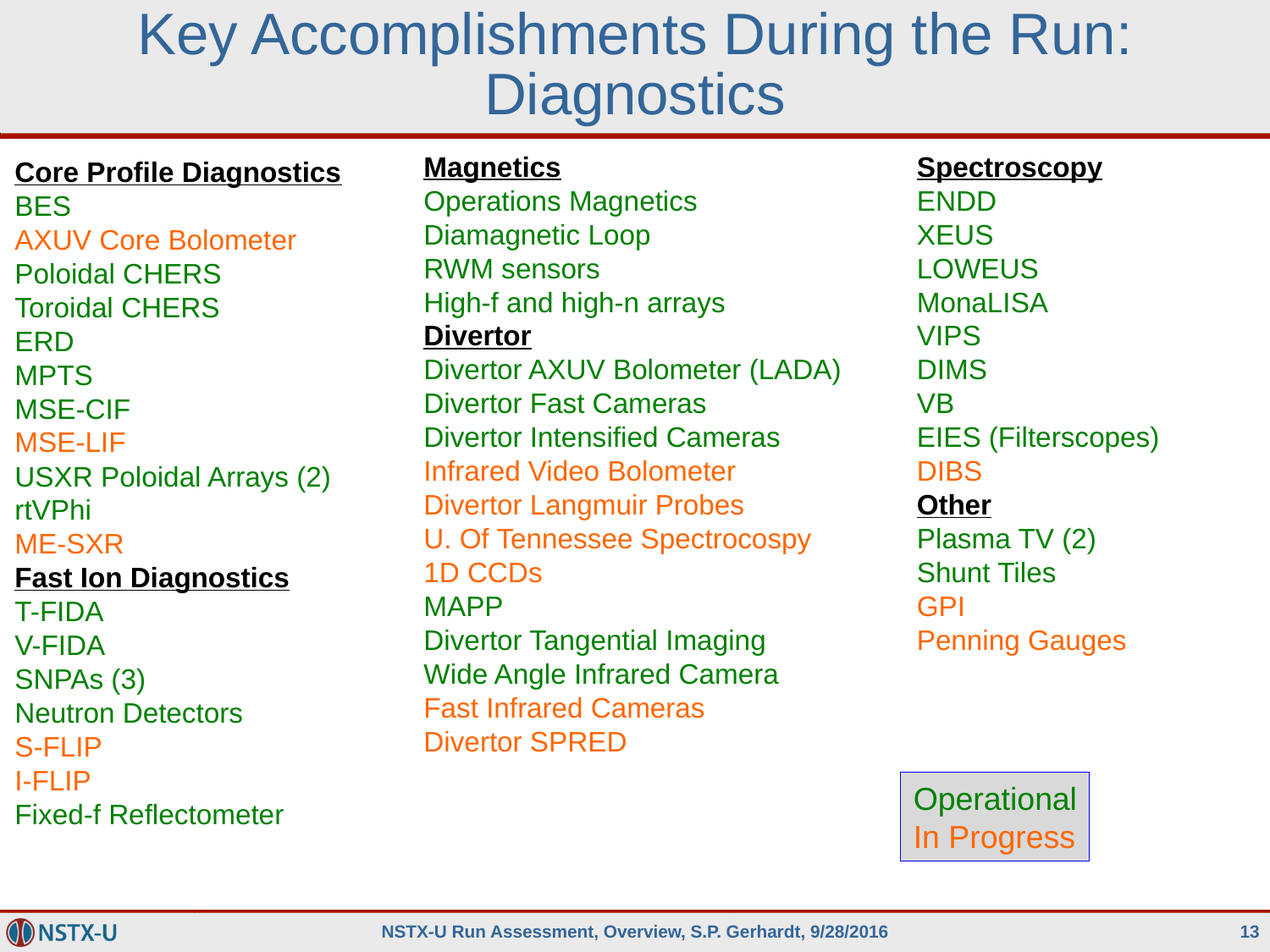

# Key Accomplishments During the Run: Diagnostics
Magnetics
Operations Magnetics
Diamagnetic Loop
RWM sensors
High-f and high-n arrays
Divertor
Divertor AXUV Bolometer (LADA)
Divertor Fast Cameras
Divertor Intensified Cameras
Infrared Video Bolometer
Divertor Langmuir Probes
U. Of Tennessee Spectrocospy
1D CCDs
MAPP
Divertor Tangential Imaging
Wide Angle Infrared Camera
Fast Infrared Cameras
Divertor SPRED
Spectroscopy
ENDD
XEUS
LOWEUS
MonaLISA
VIPS
DIMS
VB
EIES (Filterscopes)
DIBS
Other
Plasma TV (2)
Shunt Tiles
GPI
Penning Gauges

Core Profile Diagnostics
BES
AXUV Core Bolometer
Poloidal CHERS
Toroidal CHERS
ERD
MPTS
MSE-CIF
MSE-LIF
USXR Poloidal Arrays (2)
rtVPhi
ME-SXR
Fast Ion Diagnostics
T-FIDA
V-FIDA
SNPAs (3)
Neutron Detectors
S-FLIP
I-FLIP
Fixed-f Reflectometer

Operational
In Progress